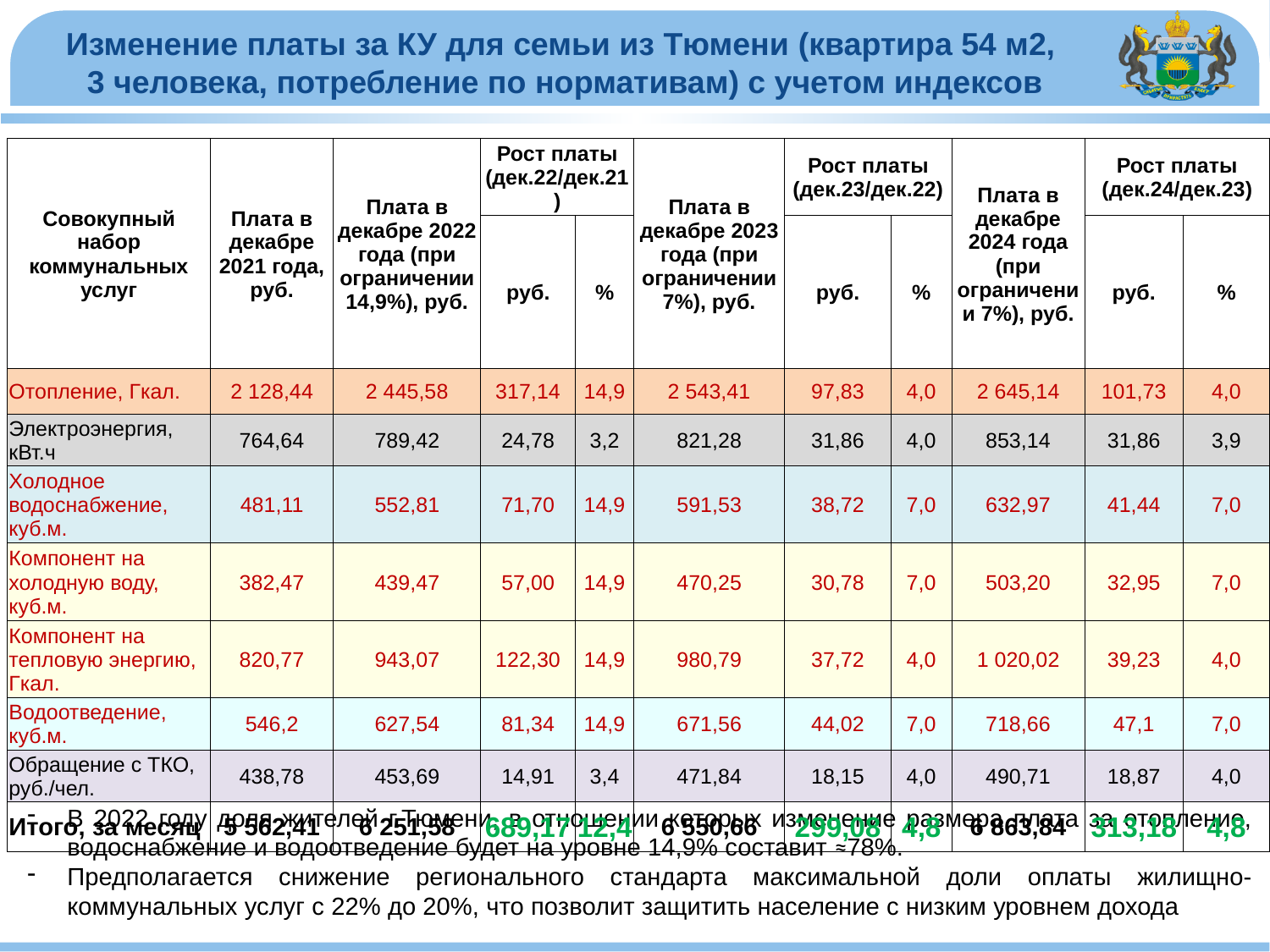

# Изменение платы за КУ для семьи из Тюмени (квартира 54 м2, 3 человека, потребление по нормативам) с учетом индексов
| Совокупный набор коммунальных услуг | Плата в декабре 2021 года, руб. | Плата в декабре 2022 года (при ограничении 14,9%), руб. | Рост платы (дек.22/дек.21) |  | Плата в декабре 2023 года (при ограничении 7%), руб. | Рост платы (дек.23/дек.22) |  | Плата в декабре 2024 года (при ограничении 7%), руб. | Рост платы (дек.24/дек.23) |  |
| --- | --- | --- | --- | --- | --- | --- | --- | --- | --- | --- |
|  |  |  | руб. | % |  | руб. | % |  | руб. | % |
| Отопление, Гкал. | 2 128,44 | 2 445,58 | 317,14 | 14,9 | 2 543,41 | 97,83 | 4,0 | 2 645,14 | 101,73 | 4,0 |
| Электроэнергия, кВт.ч | 764,64 | 789,42 | 24,78 | 3,2 | 821,28 | 31,86 | 4,0 | 853,14 | 31,86 | 3,9 |
| Холодное водоснабжение, куб.м. | 481,11 | 552,81 | 71,70 | 14,9 | 591,53 | 38,72 | 7,0 | 632,97 | 41,44 | 7,0 |
| Компонент на холодную воду, куб.м. | 382,47 | 439,47 | 57,00 | 14,9 | 470,25 | 30,78 | 7,0 | 503,20 | 32,95 | 7,0 |
| Компонент на тепловую энергию, Гкал. | 820,77 | 943,07 | 122,30 | 14,9 | 980,79 | 37,72 | 4,0 | 1 020,02 | 39,23 | 4,0 |
| Водоотведение, куб.м. | 546,2 | 627,54 | 81,34 | 14,9 | 671,56 | 44,02 | 7,0 | 718,66 | 47,1 | 7,0 |
| Обращение с ТКО, руб./чел. | 438,78 | 453,69 | 14,91 | 3,4 | 471,84 | 18,15 | 4,0 | 490,71 | 18,87 | 4,0 |
| Итого, за месяц | 5 562,41 | 6 251,58 | 689,17 | 12,4 | 6 550,66 | 299,08 | 4,8 | 6 863,84 | 313,18 | 4,8 |
В 2022 году доля жителей г.Тюмени, в отношении которых изменение размера плата за отопление, водоснабжение и водоотведение будет на уровне 14,9% составит ≈78%.
Предполагается снижение регионального стандарта максимальной доли оплаты жилищно-коммунальных услуг с 22% до 20%, что позволит защитить население с низким уровнем дохода